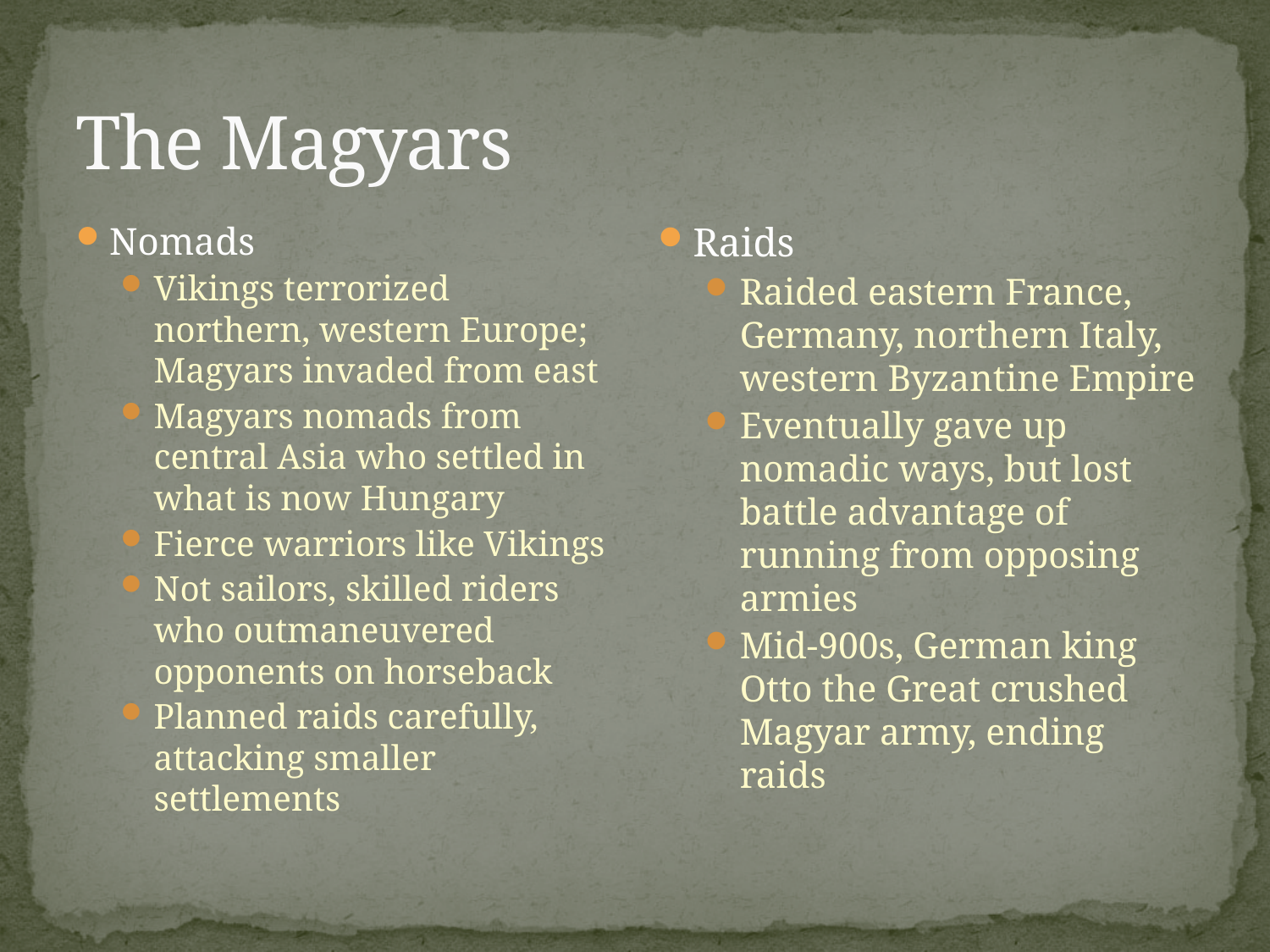

# The Magyars
Nomads
Vikings terrorized northern, western Europe; Magyars invaded from east
Magyars nomads from central Asia who settled in what is now Hungary
Fierce warriors like Vikings
Not sailors, skilled riders who outmaneuvered opponents on horseback
Planned raids carefully, attacking smaller settlements
Raids
Raided eastern France, Germany, northern Italy, western Byzantine Empire
Eventually gave up nomadic ways, but lost battle advantage of running from opposing armies
Mid-900s, German king Otto the Great crushed Magyar army, ending raids